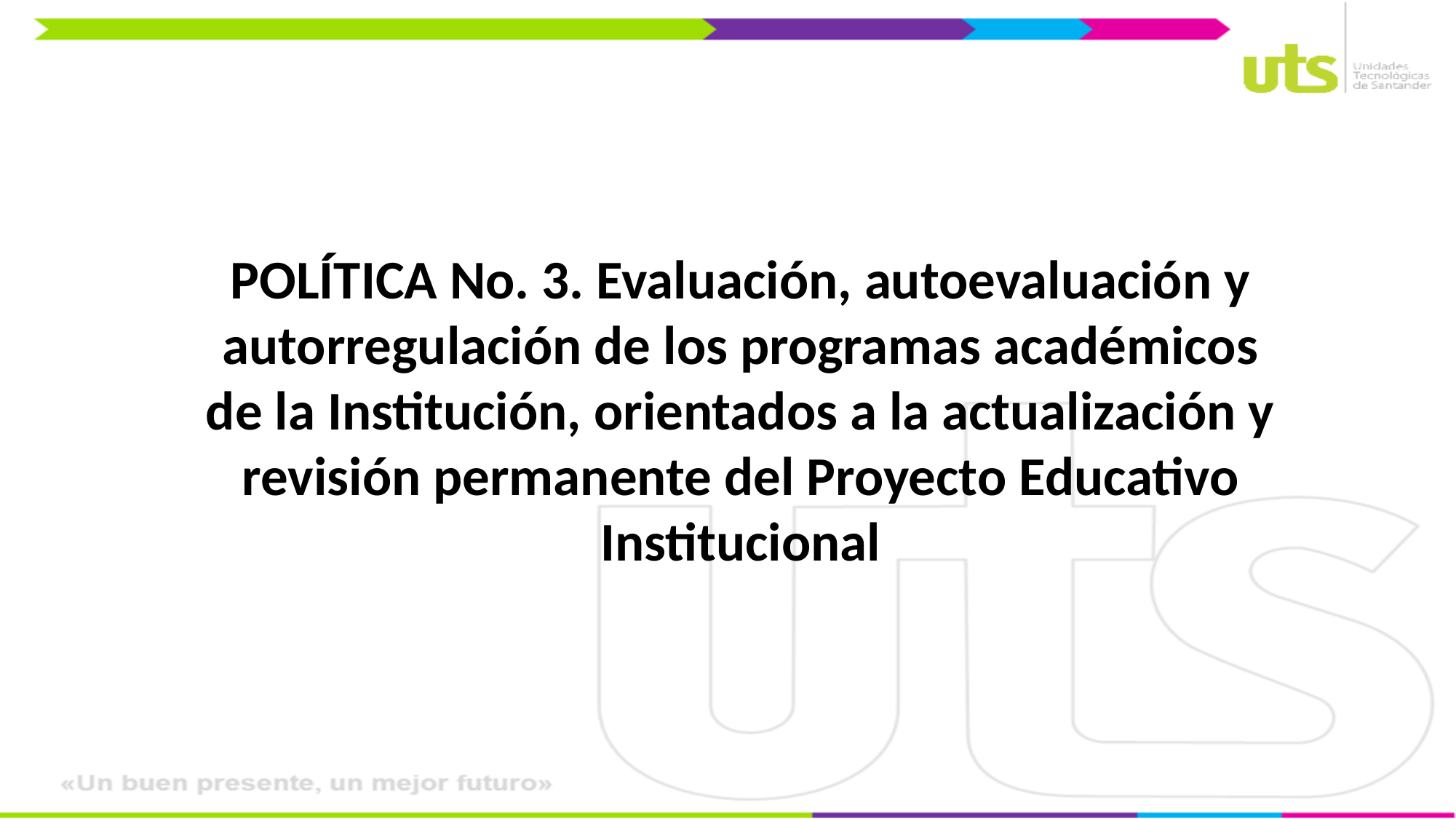

POLÍTICA No. 3. Evaluación, autoevaluación y autorregulación de los programas académicos de la Institución, orientados a la actualización y revisión permanente del Proyecto Educativo Institucional